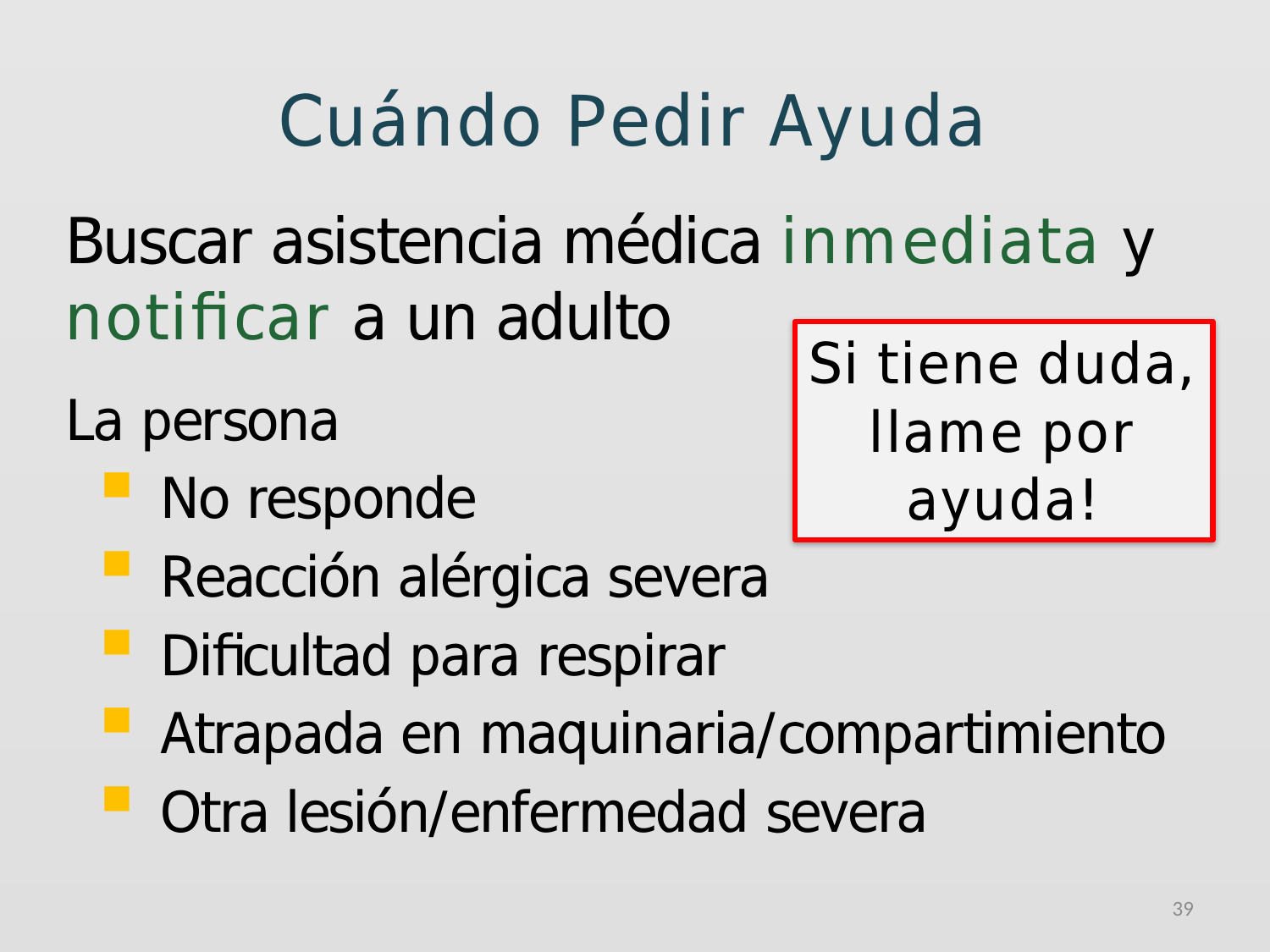

# Cuándo Pedir Ayuda
Buscar asistencia médica inmediata y notificar a un adulto
La persona
No responde
Reacción alérgica severa
Dificultad para respirar
Atrapada en maquinaria/compartimiento
Otra lesión/enfermedad severa
Si tiene duda, llame por ayuda!
39